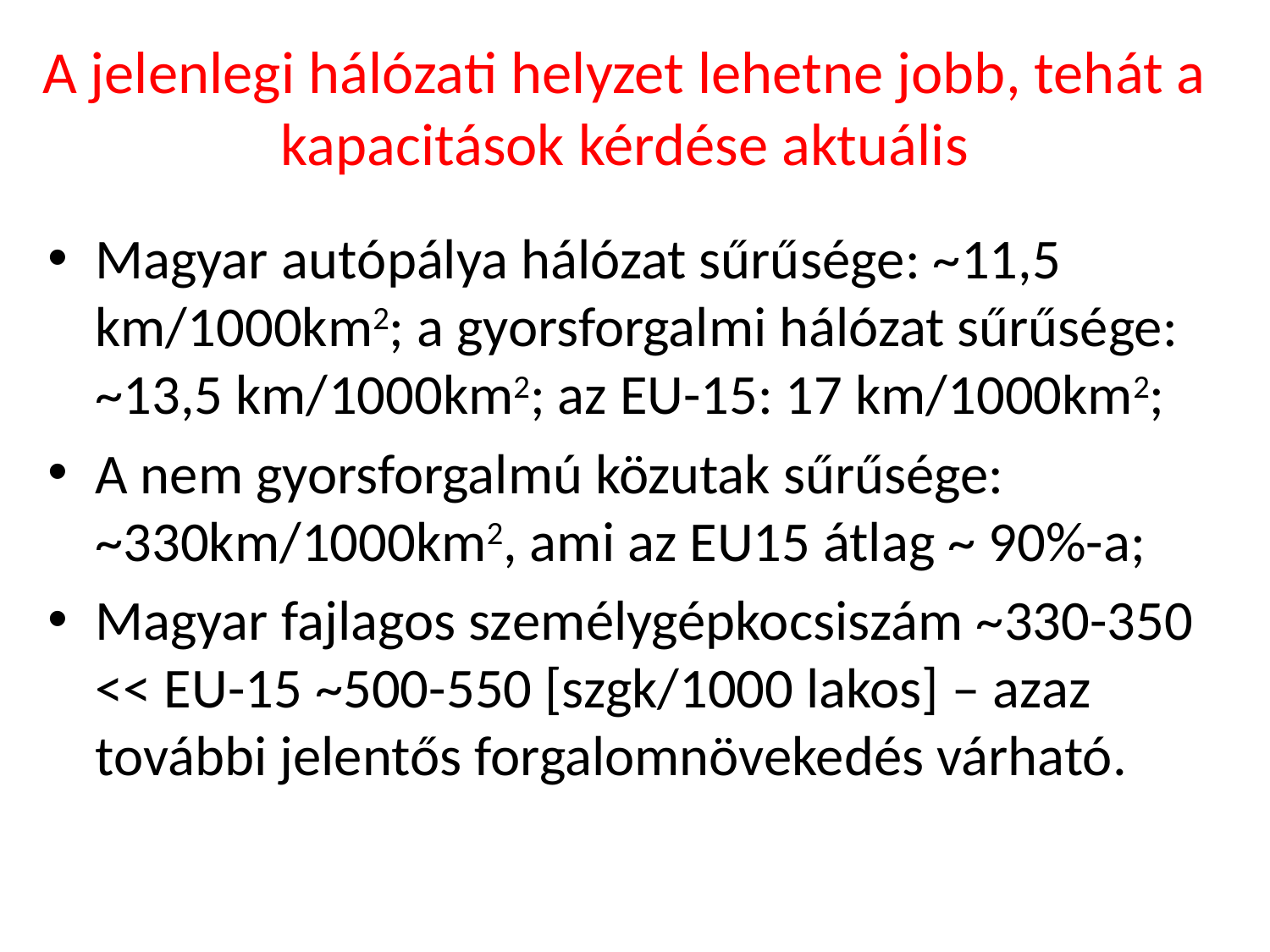

# A jelenlegi hálózati helyzet lehetne jobb, tehát a kapacitások kérdése aktuális
Magyar autópálya hálózat sűrűsége: ~11,5 km/1000km2; a gyorsforgalmi hálózat sűrűsége: ~13,5 km/1000km2; az EU-15: 17 km/1000km2;
A nem gyorsforgalmú közutak sűrűsége: ~330km/1000km2, ami az EU15 átlag ~ 90%-a;
Magyar fajlagos személygépkocsiszám ~330-350 << EU-15 ~500-550 [szgk/1000 lakos] – azaz további jelentős forgalomnövekedés várható.